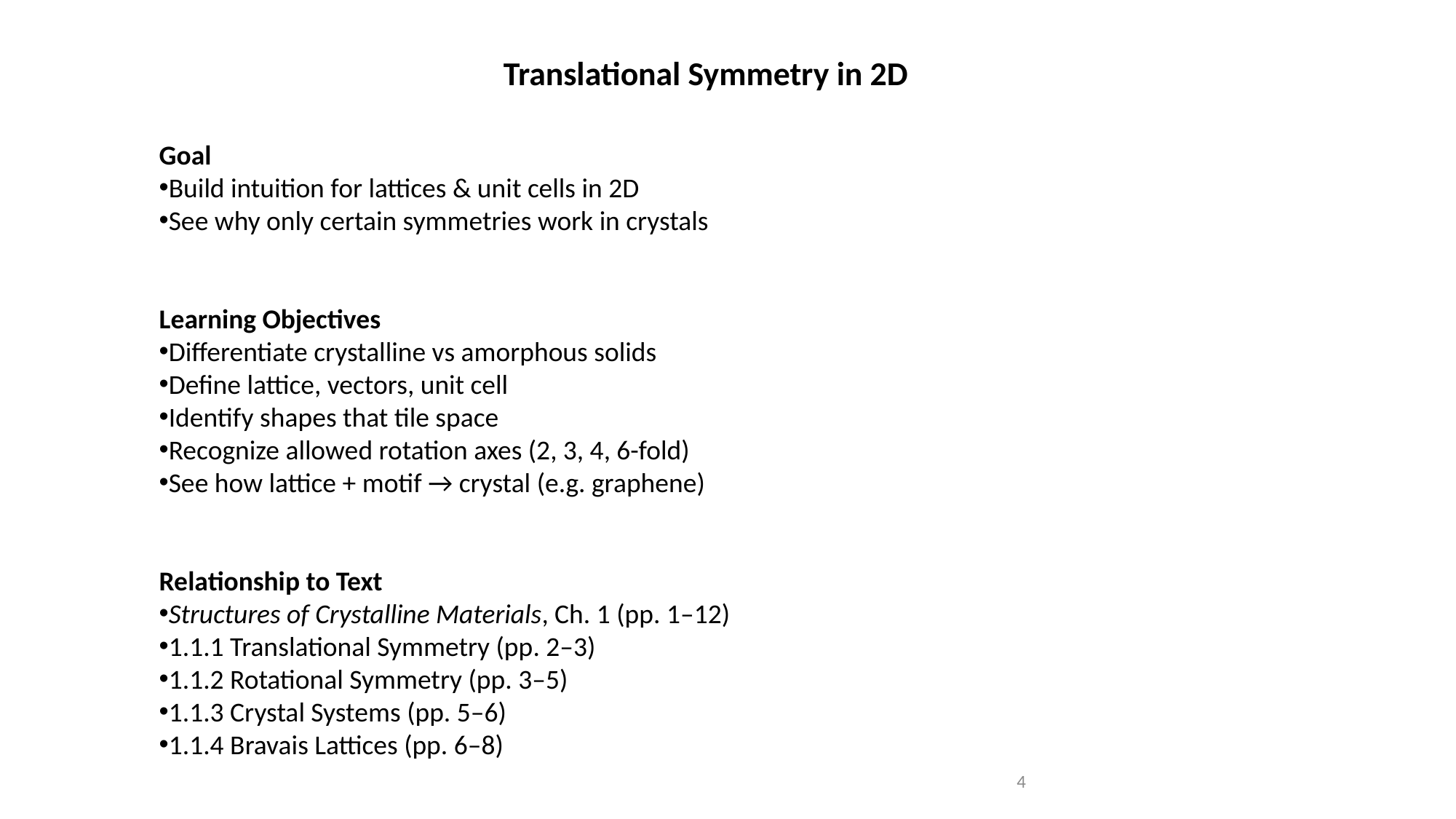

Translational Symmetry in 2D
Goal
Build intuition for lattices & unit cells in 2D
See why only certain symmetries work in crystals

Learning Objectives
Differentiate crystalline vs amorphous solids
Define lattice, vectors, unit cell
Identify shapes that tile space
Recognize allowed rotation axes (2, 3, 4, 6-fold)
See how lattice + motif → crystal (e.g. graphene)

Relationship to Text
Structures of Crystalline Materials, Ch. 1 (pp. 1–12)
1.1.1 Translational Symmetry (pp. 2–3)
1.1.2 Rotational Symmetry (pp. 3–5)
1.1.3 Crystal Systems (pp. 5–6)
1.1.4 Bravais Lattices (pp. 6–8)
4